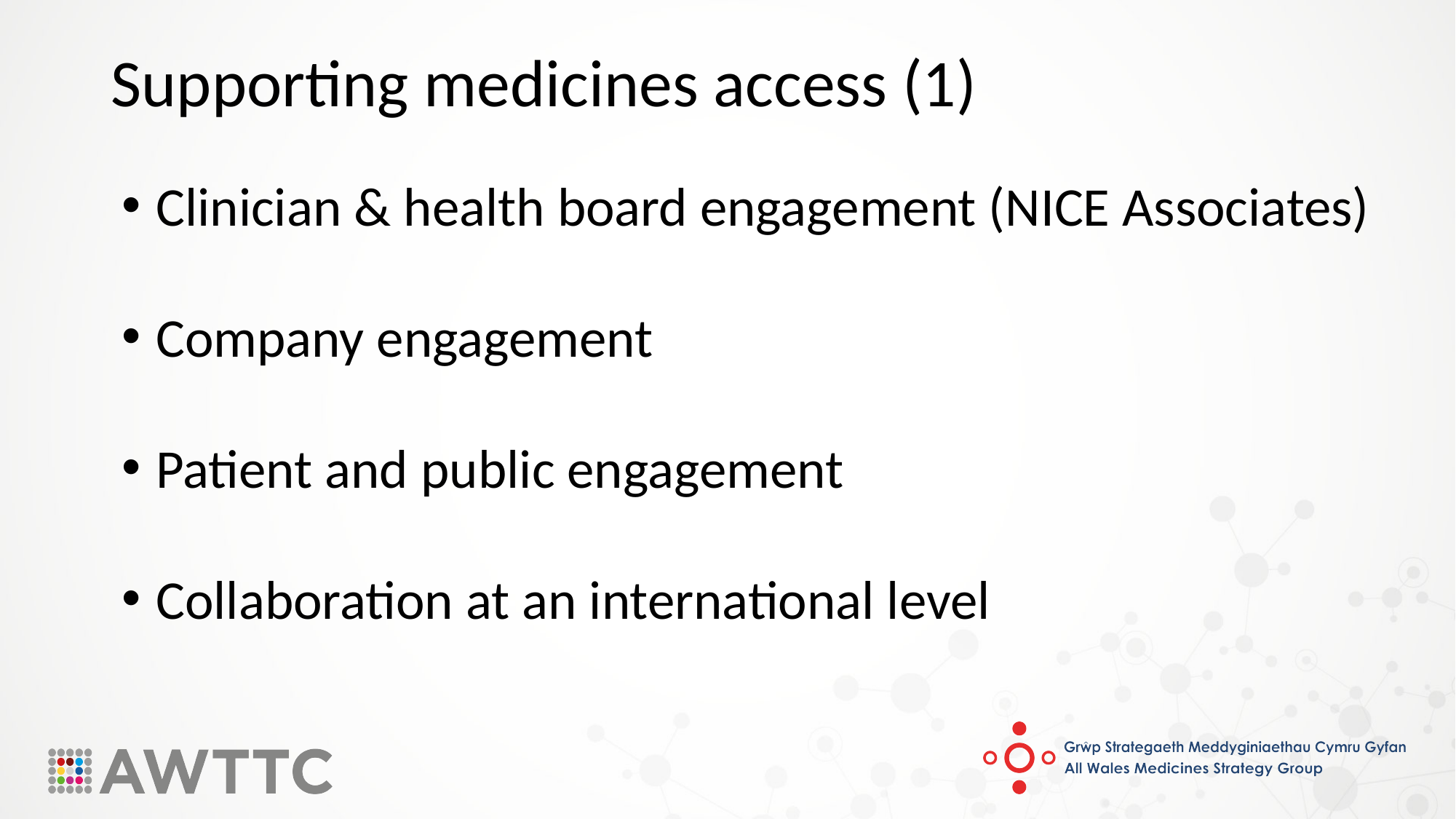

# Supporting medicines access (1)
Clinician & health board engagement (NICE Associates)

Company engagement

Patient and public engagement

Collaboration at an international level